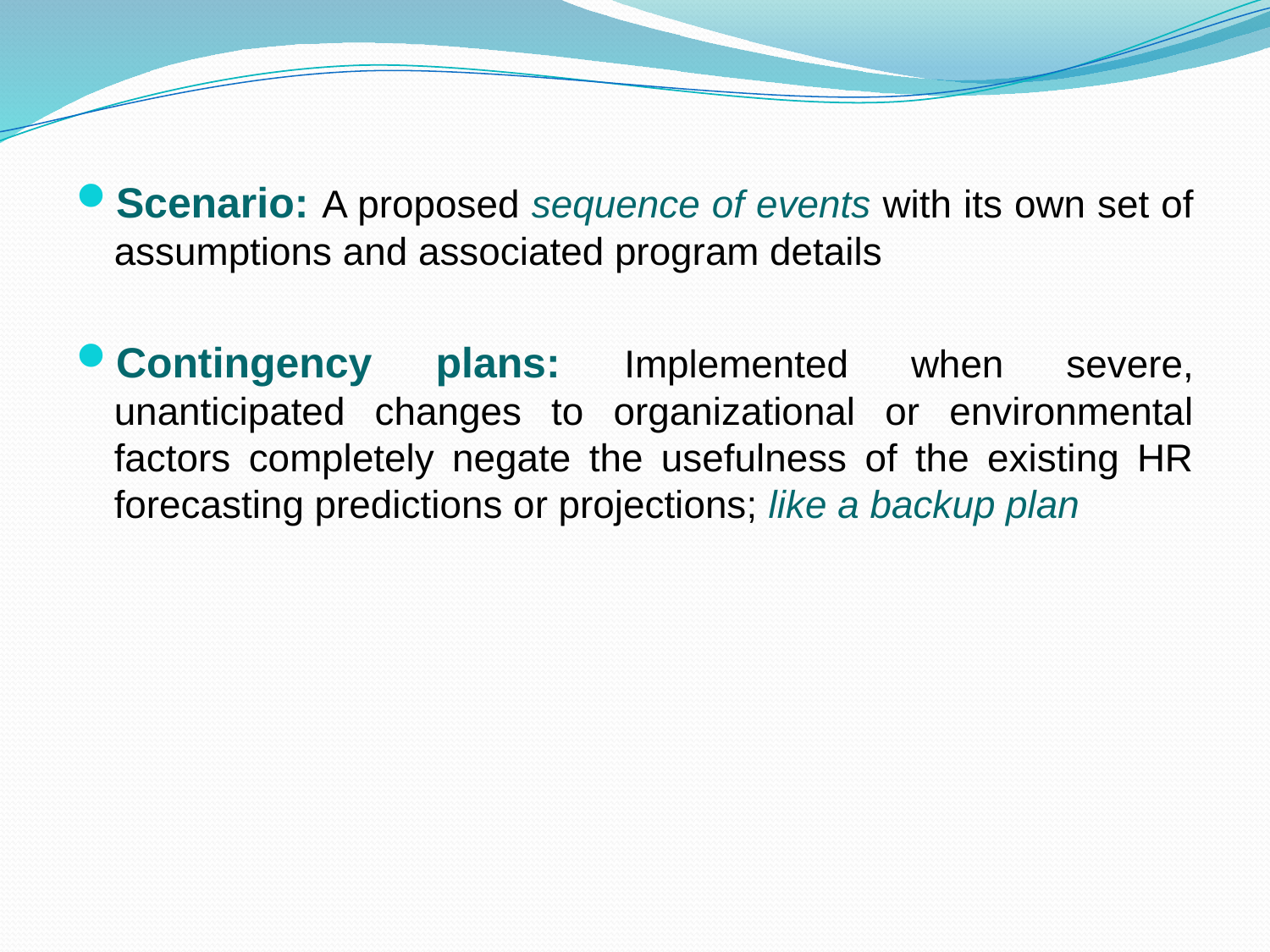

Scenario: A proposed sequence of events with its own set of assumptions and associated program details

Contingency plans: Implemented when severe, unanticipated changes to organizational or environmental factors completely negate the usefulness of the existing HR forecasting predictions or projections; like a backup plan